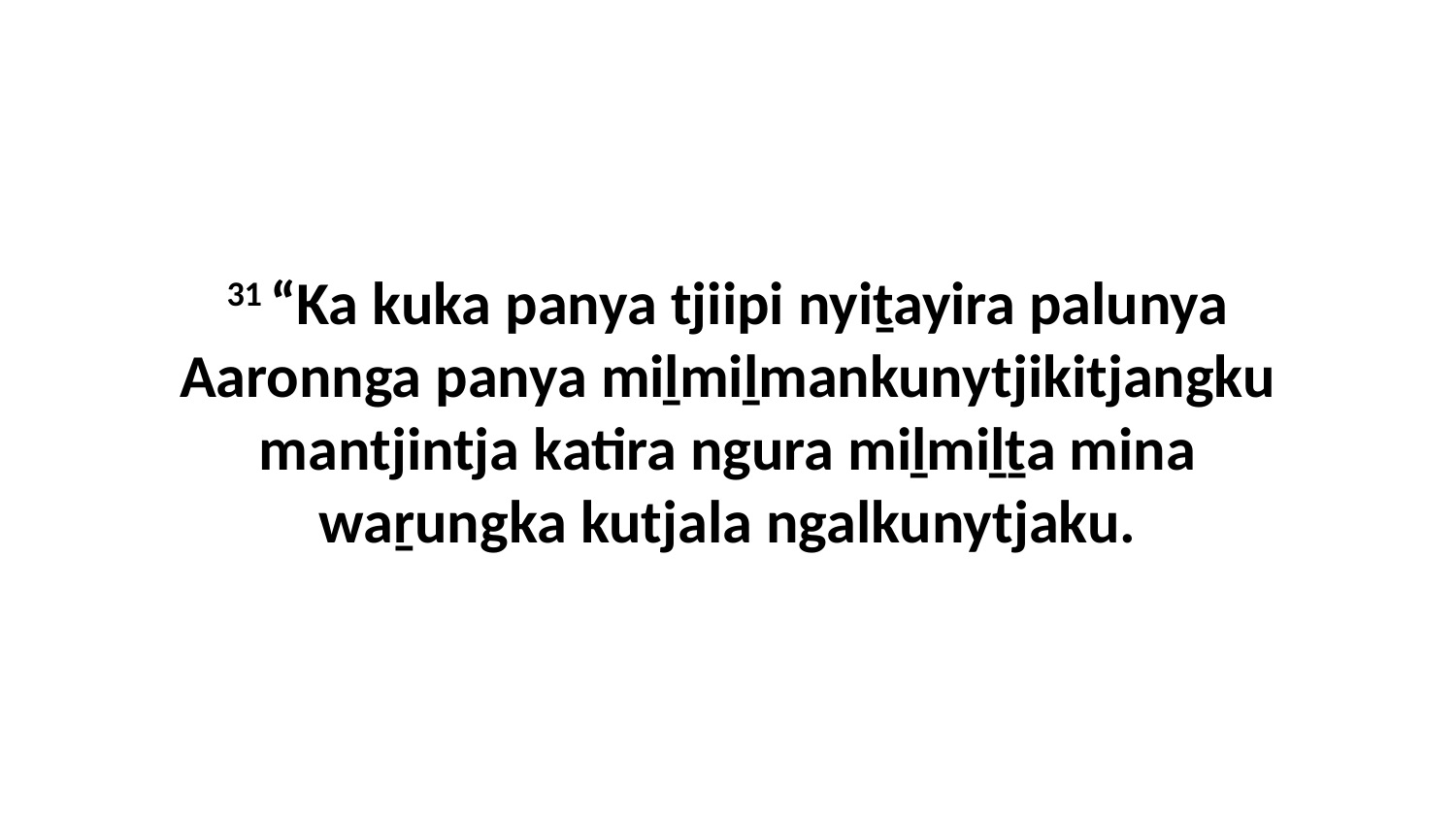

31 “Ka kuka panya tjiipi nyiṯayira palunya Aaronnga panya miḻmiḻmankunytjikitjangku mantjintja katira ngura miḻmiḻṯa mina waṟungka kutjala ngalkunytjaku.